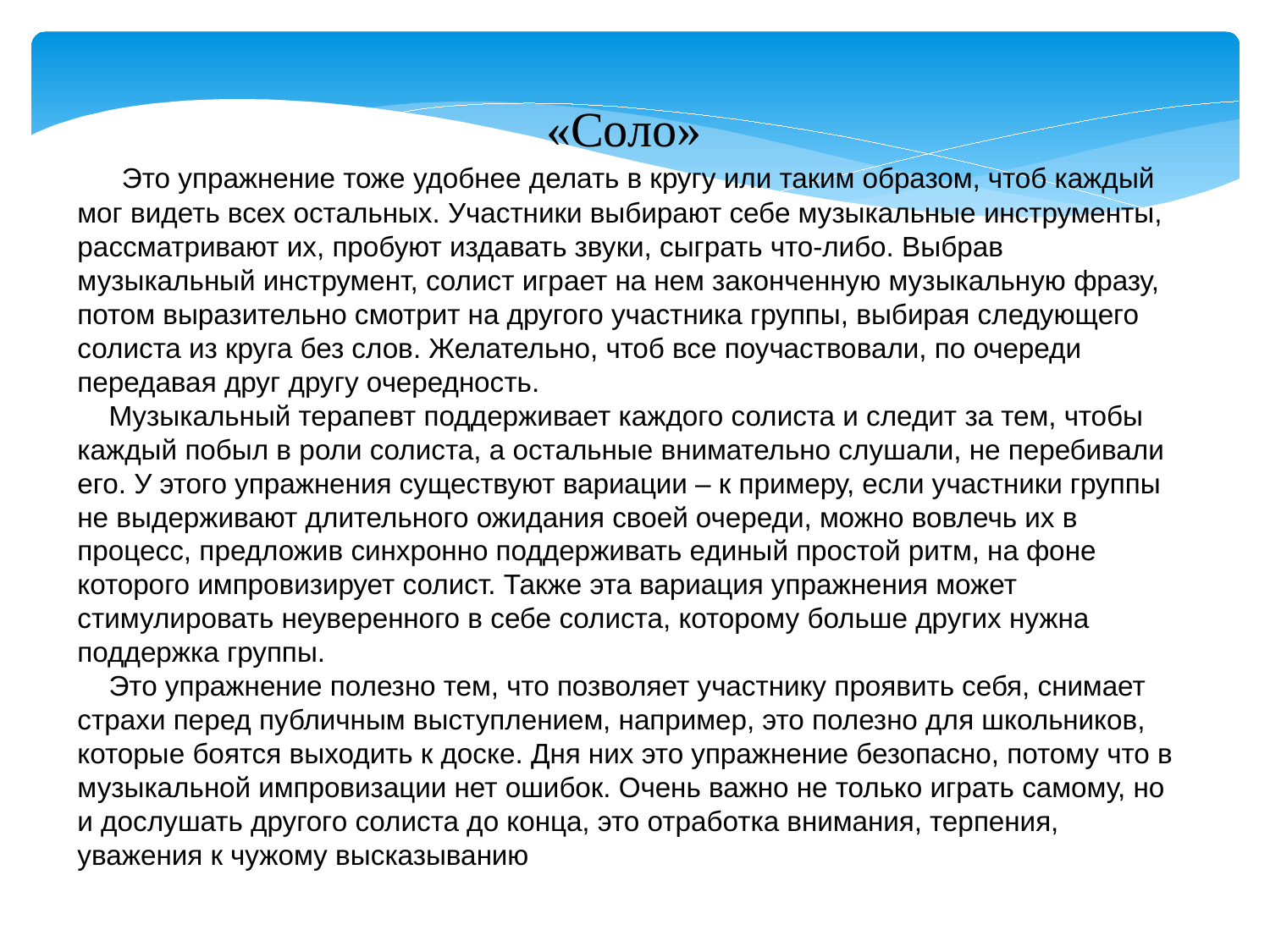

«Соло»
     Это упражнение тоже удобнее делать в кругу или таким образом, чтоб каждый мог видеть всех остальных. Участники выбирают себе музыкальные инструменты, рассматривают их, пробуют издавать звуки, сыграть что-либо. Выбрав музыкальный инструмент, солист играет на нем законченную музыкальную фразу, потом выразительно смотрит на другого участника группы, выбирая следующего солиста из круга без слов. Желательно, чтоб все поучаствовали, по очереди передавая друг другу очередность.
    Музыкальный терапевт поддерживает каждого солиста и следит за тем, чтобы каждый побыл в роли солиста, а остальные внимательно слушали, не перебивали его. У этого упражнения существуют вариации – к примеру, если участники группы не выдерживают длительного ожидания своей очереди, можно вовлечь их в процесс, предложив синхронно поддерживать единый простой ритм, на фоне которого импровизирует солист. Также эта вариация упражнения может стимулировать неуверенного в себе солиста, которому больше других нужна поддержка группы.
    Это упражнение полезно тем, что позволяет участнику проявить себя, снимает страхи перед публичным выступлением, например, это полезно для школьников, которые боятся выходить к доске. Дня них это упражнение безопасно, потому что в музыкальной импровизации нет ошибок. Очень важно не только играть самому, но и дослушать другого солиста до конца, это отработка внимания, терпения, уважения к чужому высказыванию